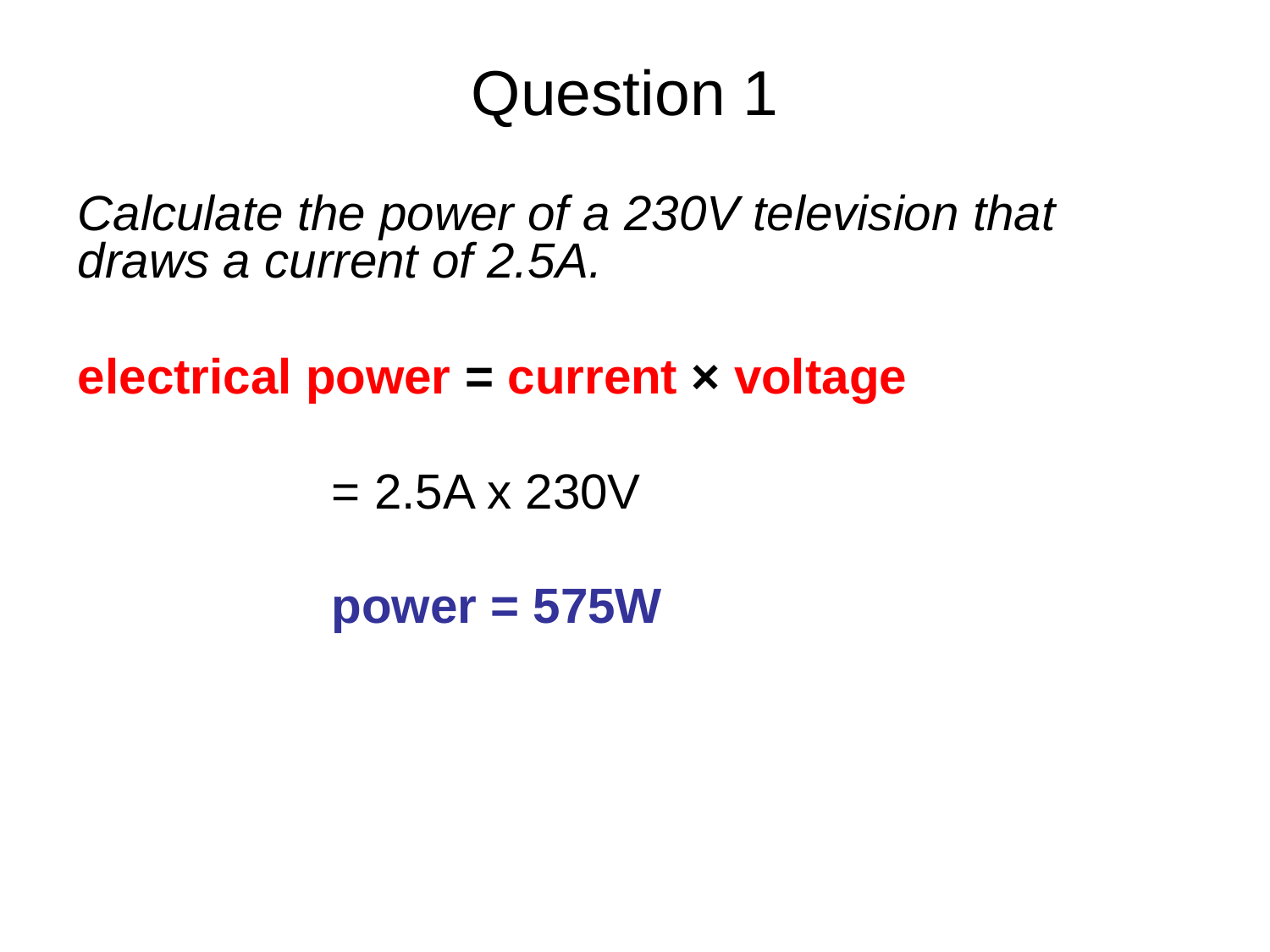

# Question 1
Calculate the power of a 230V television that draws a current of 2.5A.

electrical power = current × voltage

		= 2.5A x 230V

		power = 575W